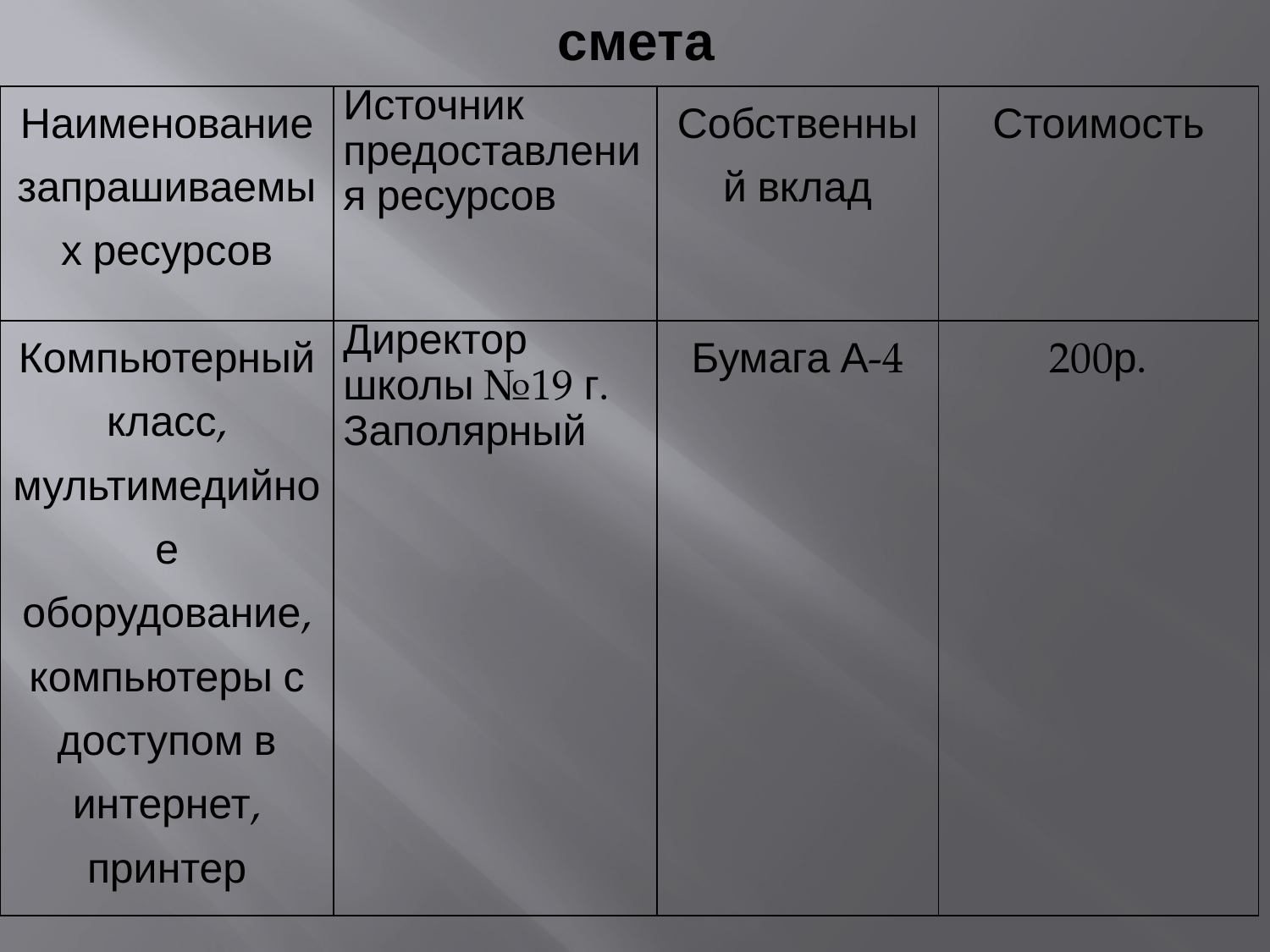

# смета
| Наименование запрашиваемых ресурсов | Источник предоставления ресурсов | Собственный вклад | Стоимость |
| --- | --- | --- | --- |
| Компьютерный класс, мультимедийное оборудование, компьютеры с доступом в интернет, принтер | Директор школы №19 г. Заполярный | Бумага А-4 | 200р. |